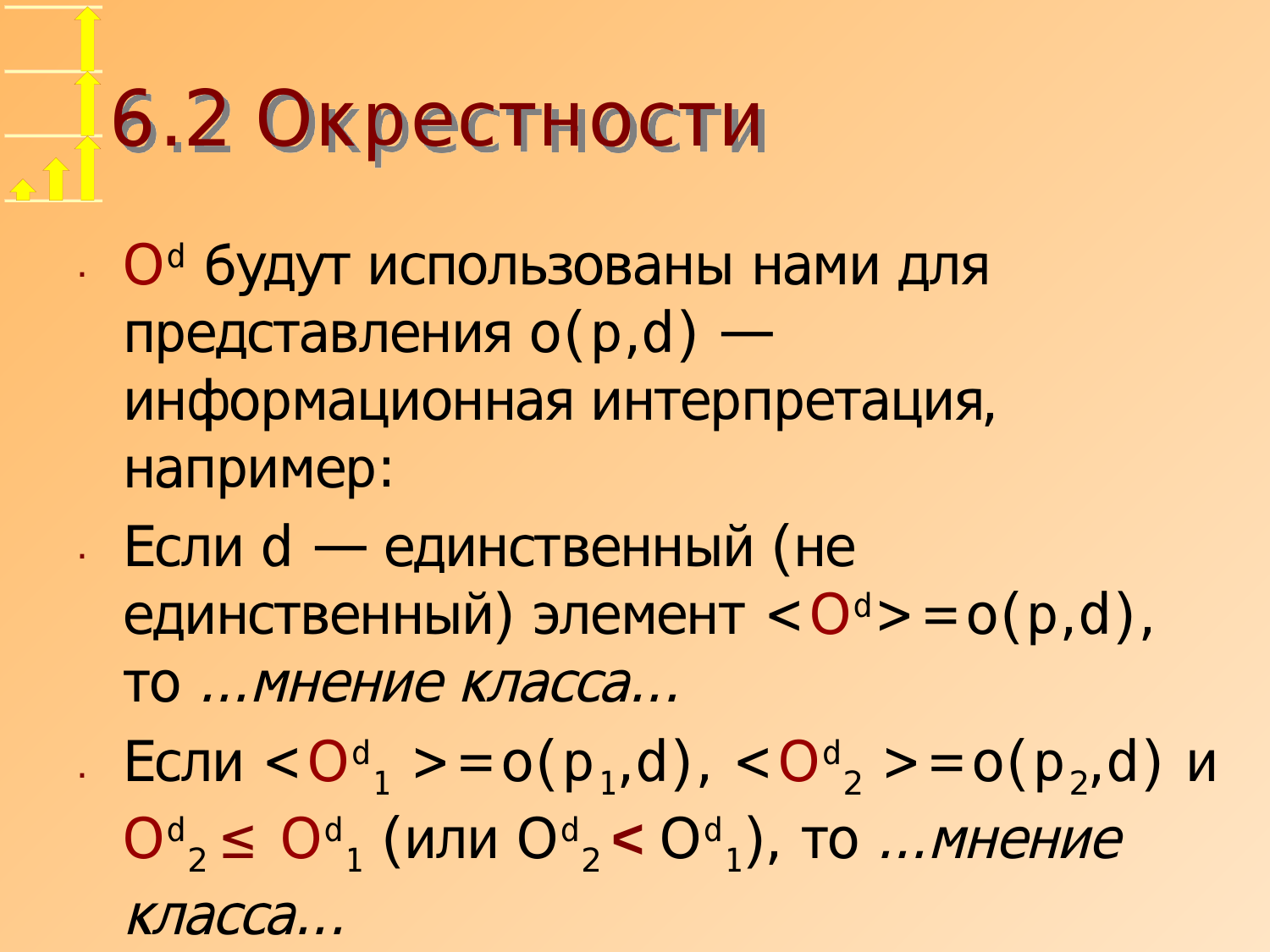

# 6.2 Окрестности
Od будут использованы нами для представления o(p,d) — информационная интерпретация, например:
Если d — единственный (не единственный) элемент <Od>=o(p,d), то ...мнение класса...
Если <Od1 >=o(p1,d), <Od2 >=o(p2,d) и Od2 ≤ Od1 (или Od2 < Od1), то ...мнение класса...